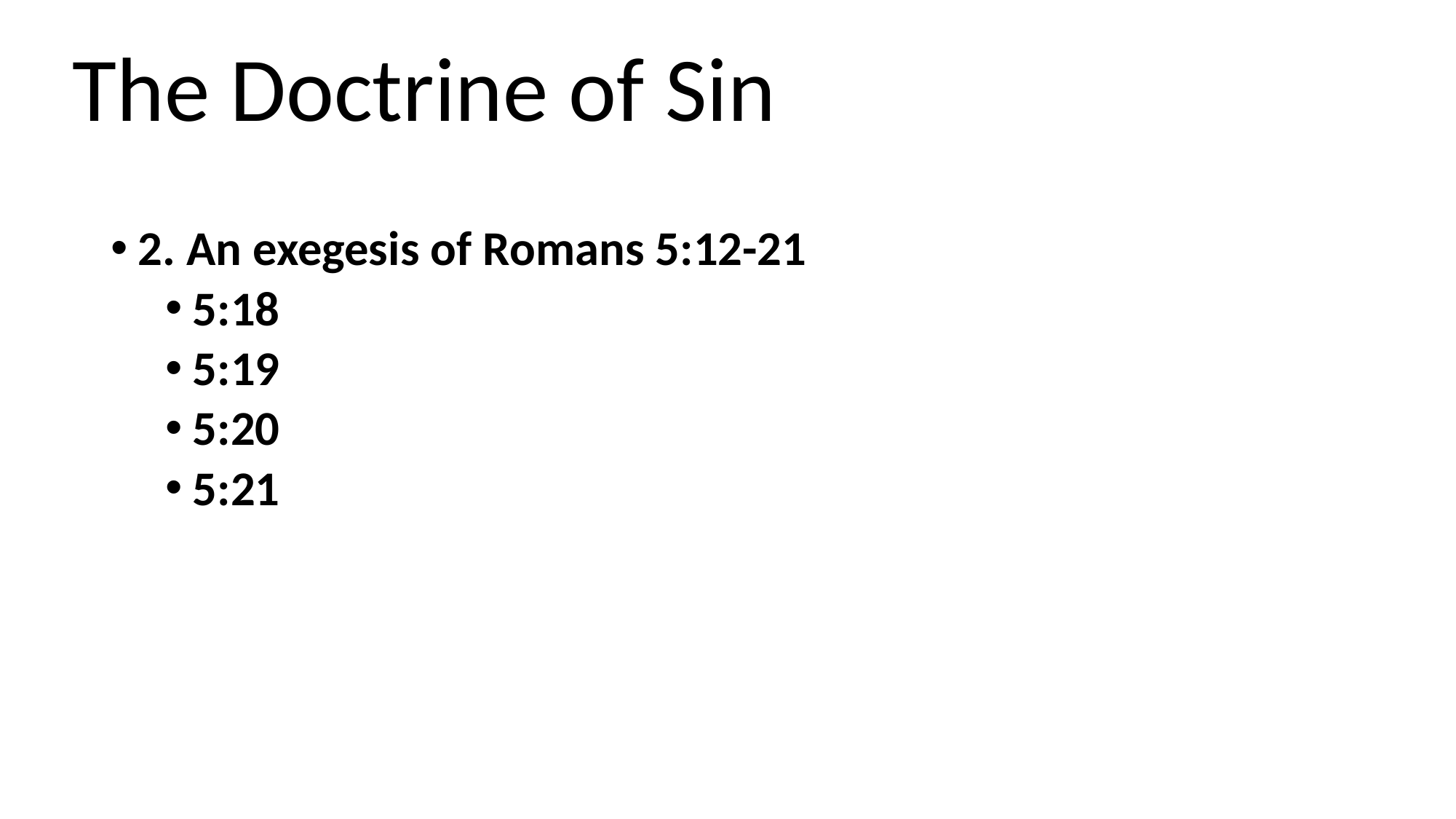

The Doctrine of Sin
2. An exegesis of Romans 5:12-21
5:18
5:19
5:20
5:21